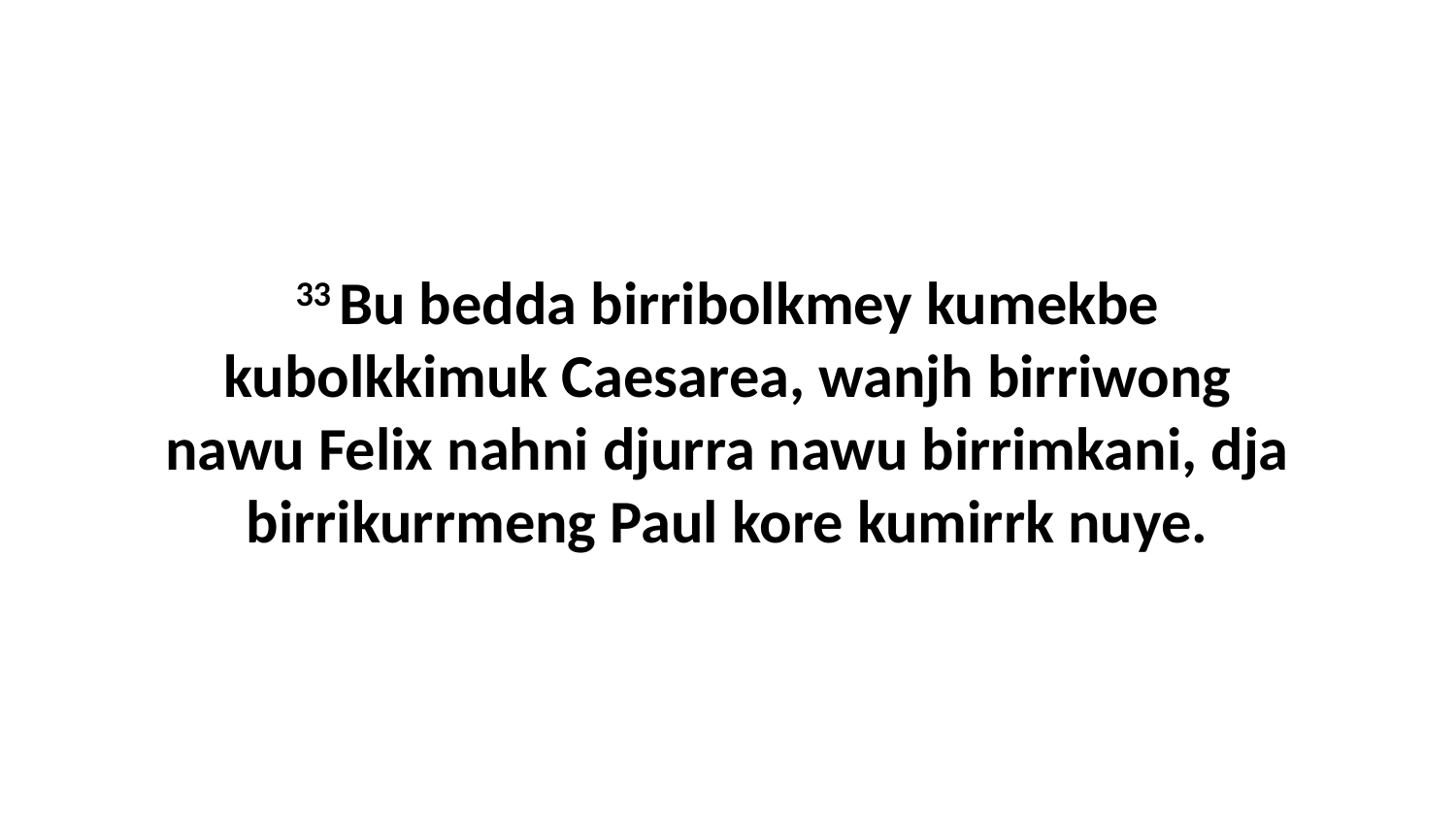

33 Bu bedda birribolkmey kumekbe kubolkkimuk Caesarea, wanjh birriwong nawu Felix nahni djurra nawu birrimkani, dja birrikurrmeng Paul kore kumirrk nuye.